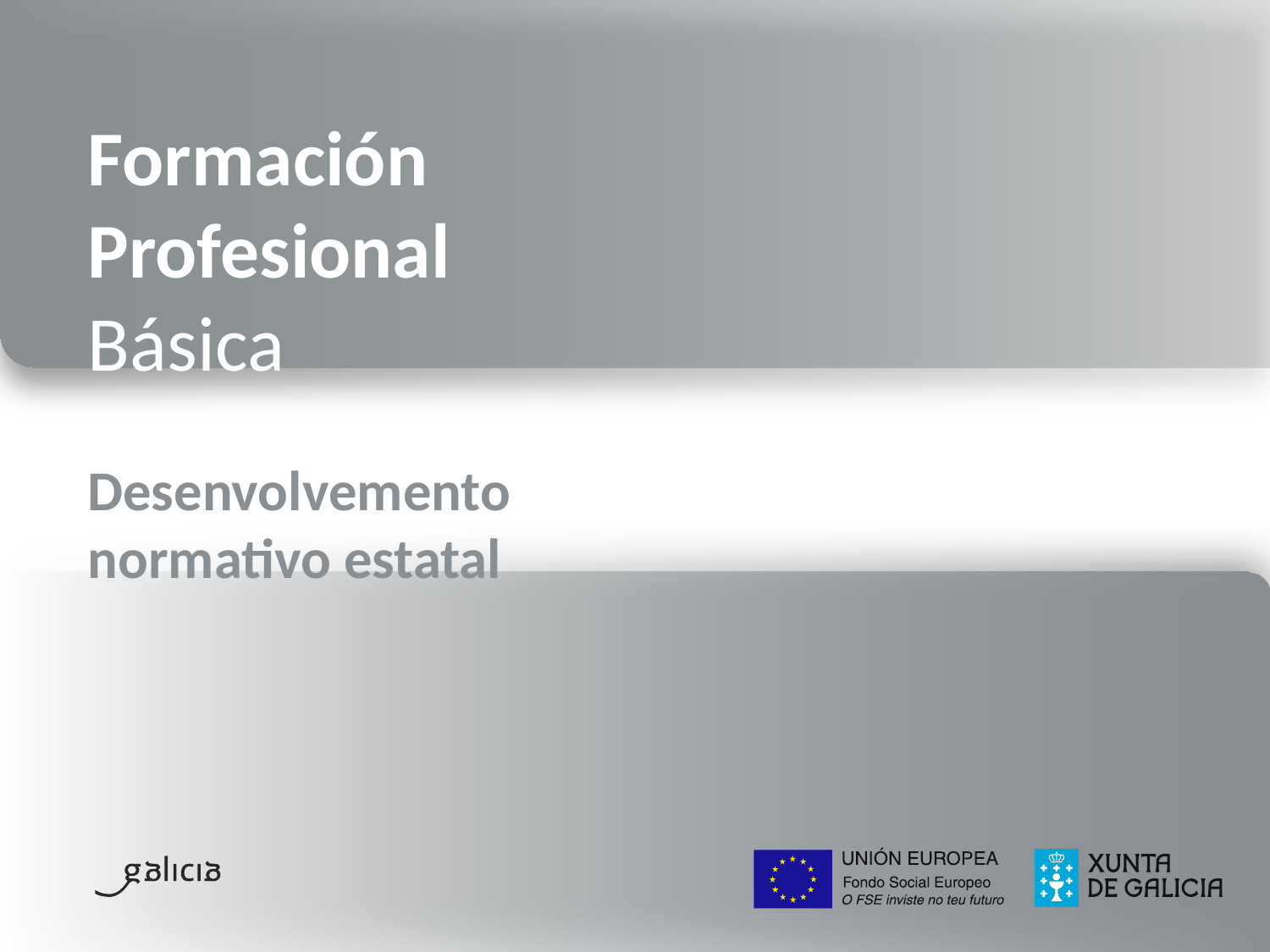

# Formación Profesional Básica
Desenvolvemento normativo estatal